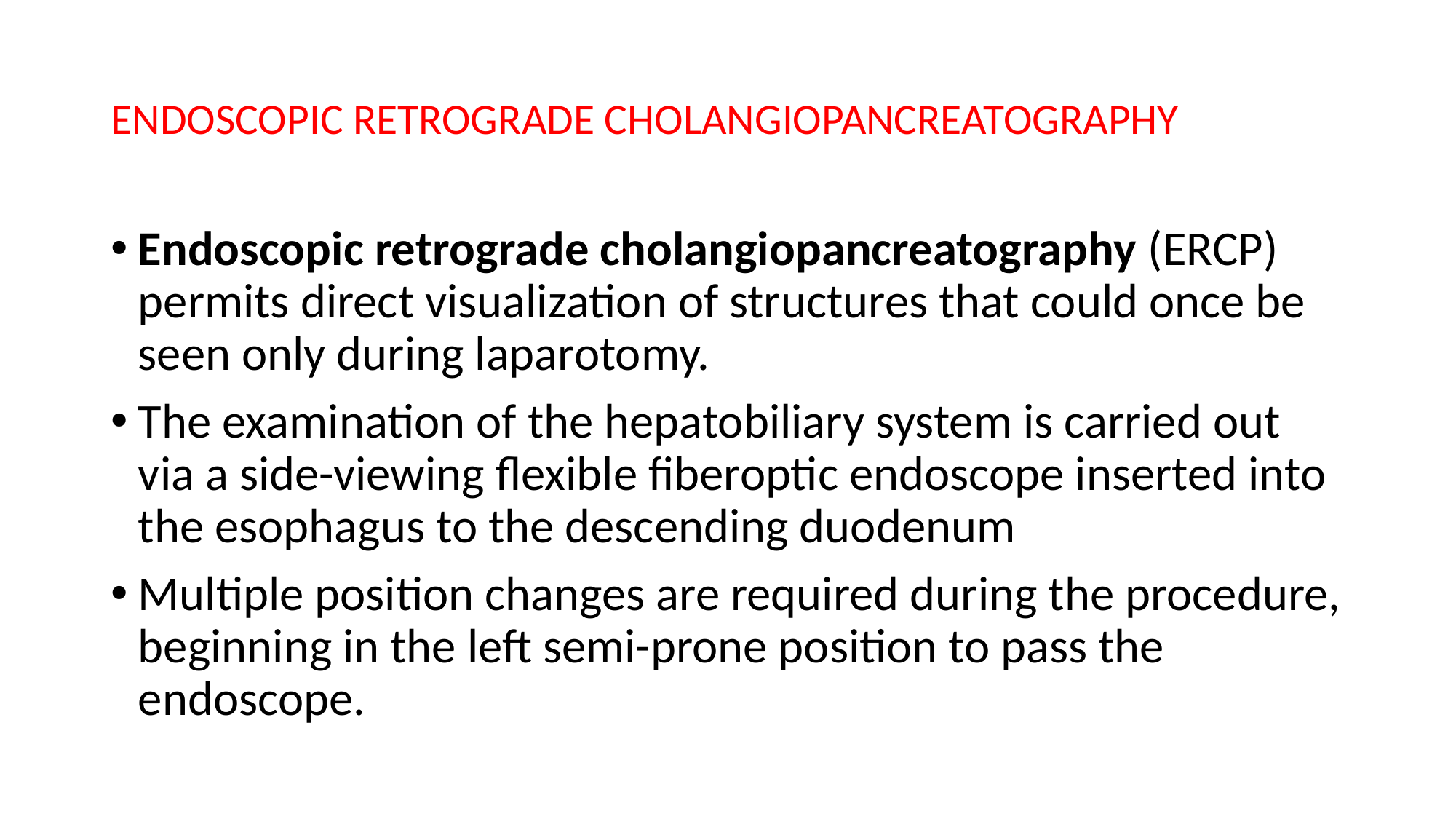

# ENDOSCOPIC RETROGRADE CHOLANGIOPANCREATOGRAPHY
Endoscopic retrograde cholangiopancreatography (ERCP) permits direct visualization of structures that could once be seen only during laparotomy.
The examination of the hepatobiliary system is carried out via a side-viewing flexible fiberoptic endoscope inserted into the esophagus to the descending duodenum
Multiple position changes are required during the procedure, beginning in the left semi-prone position to pass the endoscope.